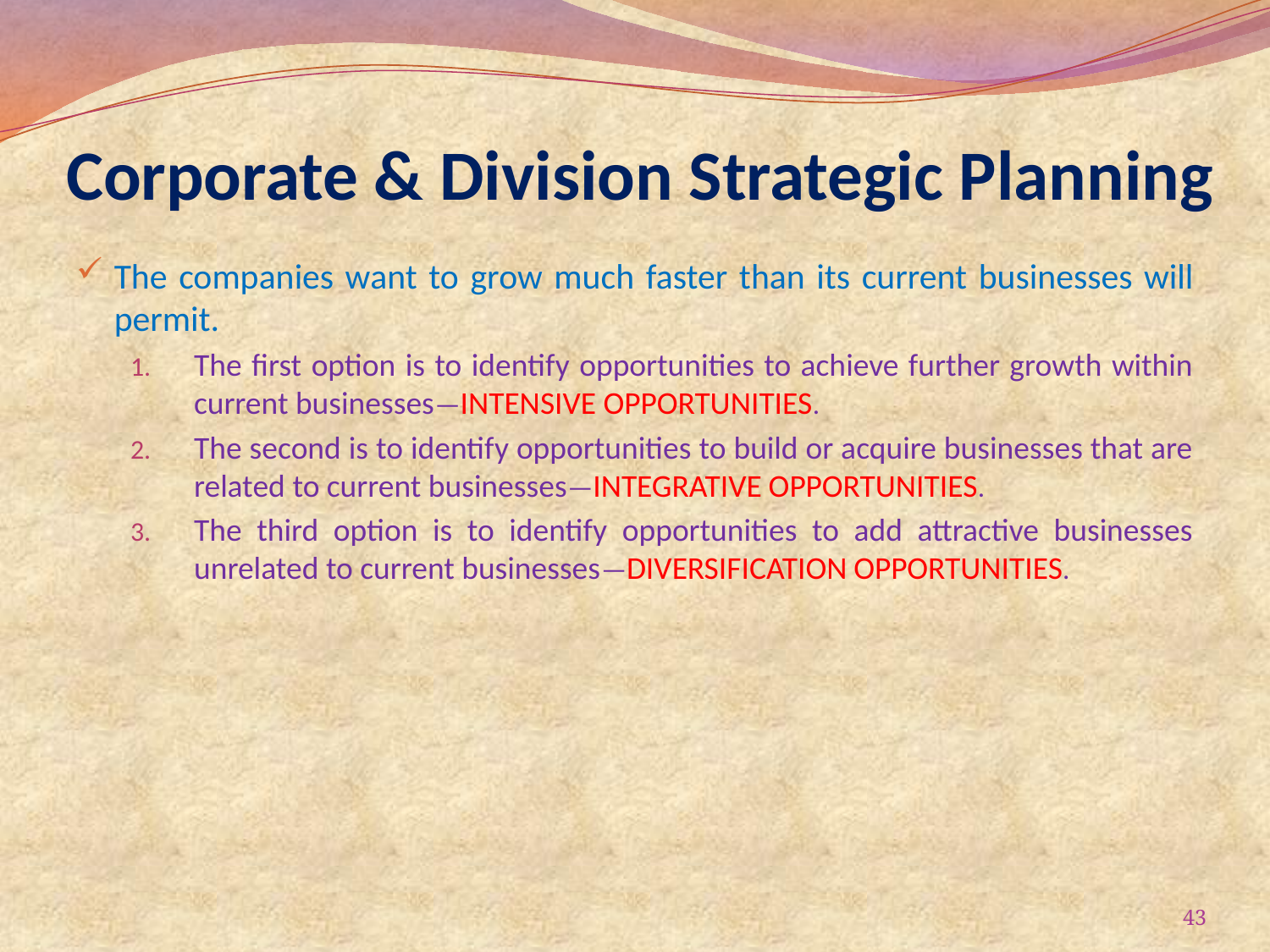

# Corporate & Division Strategic Planning
The companies want to grow much faster than its current businesses will permit.
The first option is to identify opportunities to achieve further growth within current businesses—INTENSIVE OPPORTUNITIES.
The second is to identify opportunities to build or acquire businesses that are related to current businesses—INTEGRATIVE OPPORTUNITIES.
The third option is to identify opportunities to add attractive businesses unrelated to current businesses—DIVERSIFICATION OPPORTUNITIES.

43